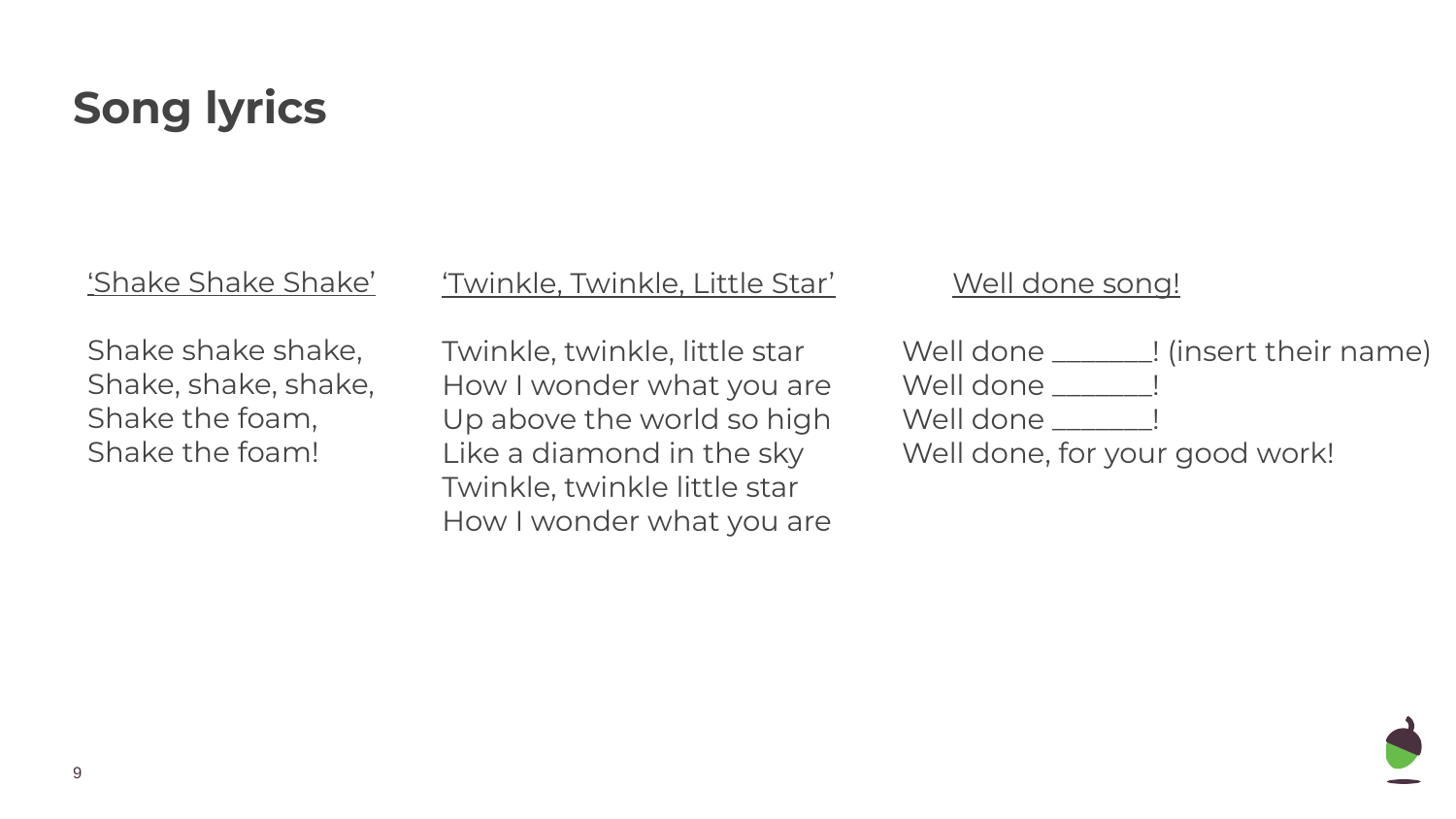

# Song lyrics
‘Shake Shake Shake’

Shake shake shake,
Shake, shake, shake,
Shake the foam,
Shake the foam!
‘Twinkle, Twinkle, Little Star’

Twinkle, twinkle, little star
How I wonder what you are
Up above the world so high
Like a diamond in the sky
Twinkle, twinkle little star
How I wonder what you are

Well done song!
Well done _______! (insert their name)
Well done _______!
Well done _______!
Well done, for your good work!
9